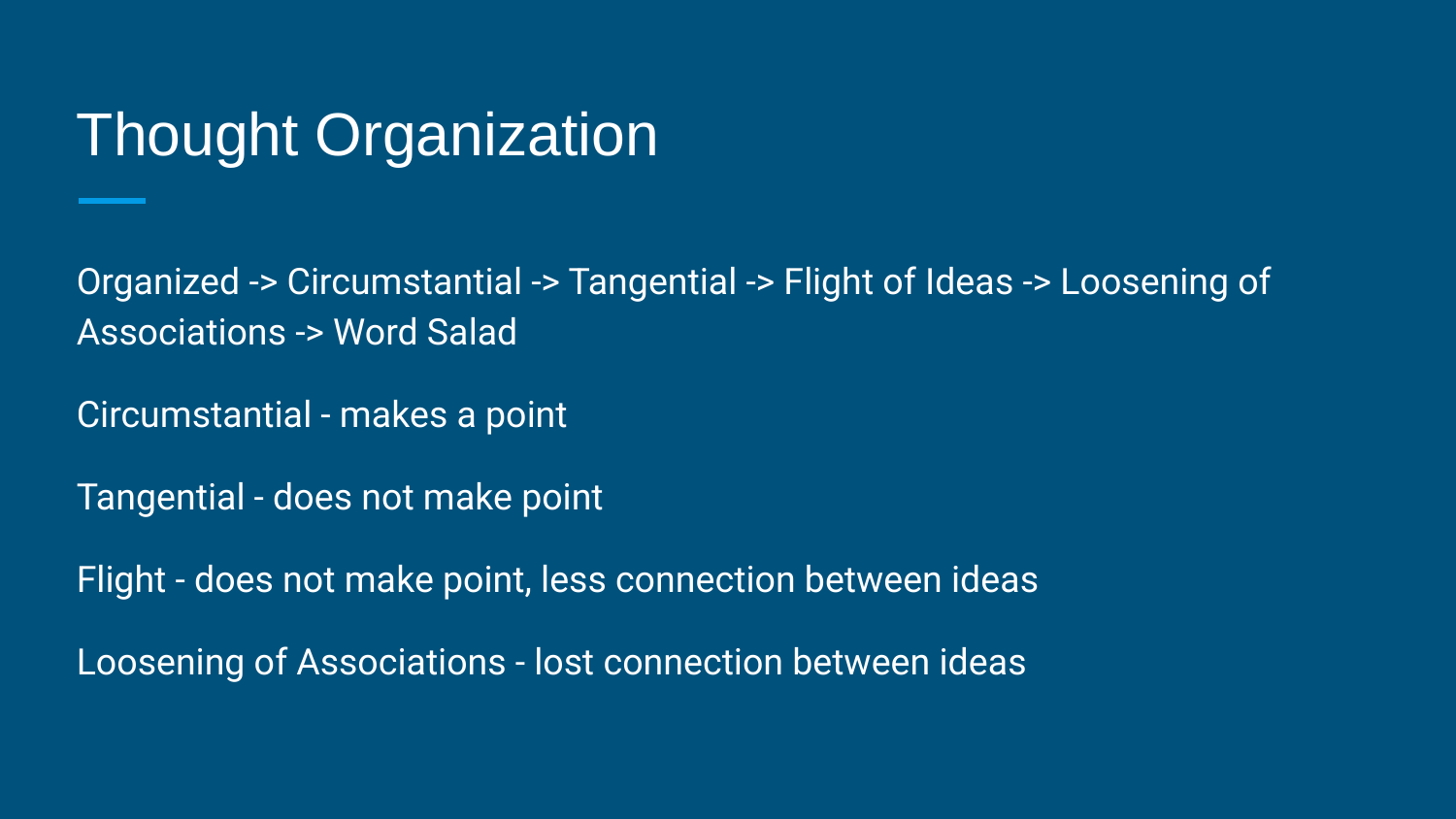

# Thought Organization
Organized -> Circumstantial -> Tangential -> Flight of Ideas -> Loosening of Associations -> Word Salad
Circumstantial - makes a point
Tangential - does not make point
Flight - does not make point, less connection between ideas
Loosening of Associations - lost connection between ideas